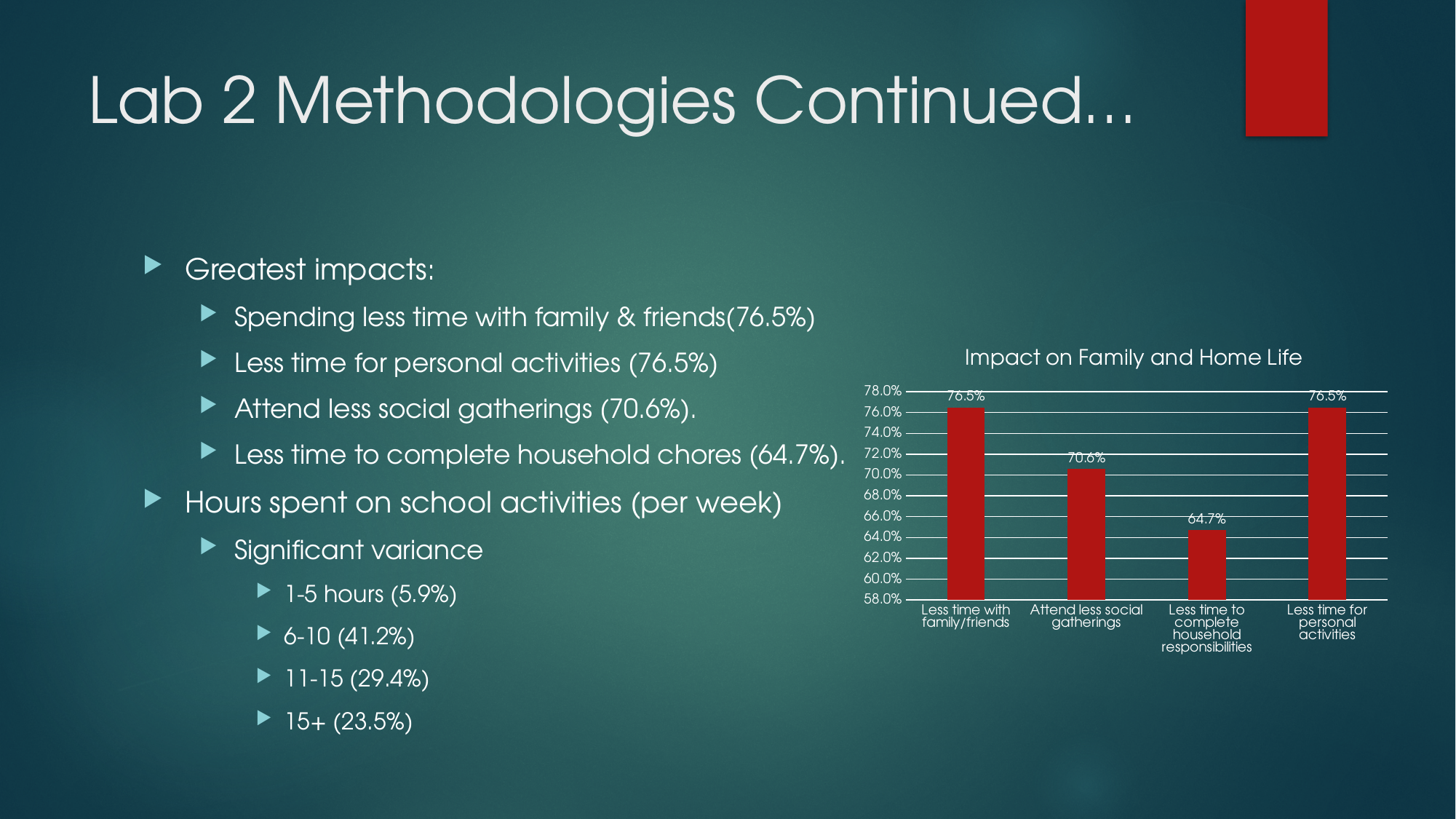

# Lab 2 Methodologies Continued…
Greatest impacts:
Spending less time with family & friends(76.5%)
Less time for personal activities (76.5%)
Attend less social gatherings (70.6%).
Less time to complete household chores (64.7%).
Hours spent on school activities (per week)
Significant variance
1-5 hours (5.9%)
6-10 (41.2%)
11-15 (29.4%)
15+ (23.5%)

### Chart: Impact on Family and Home Life

| Category |  |
|---|---|
| Less time with family/friends | 0.7647058823529411 |
| Attend less social gatherings | 0.7058823529411765 |
| Less time to complete household responsibilities | 0.6470588235294118 |
| Less time for personal activities | 0.7647058823529411 |